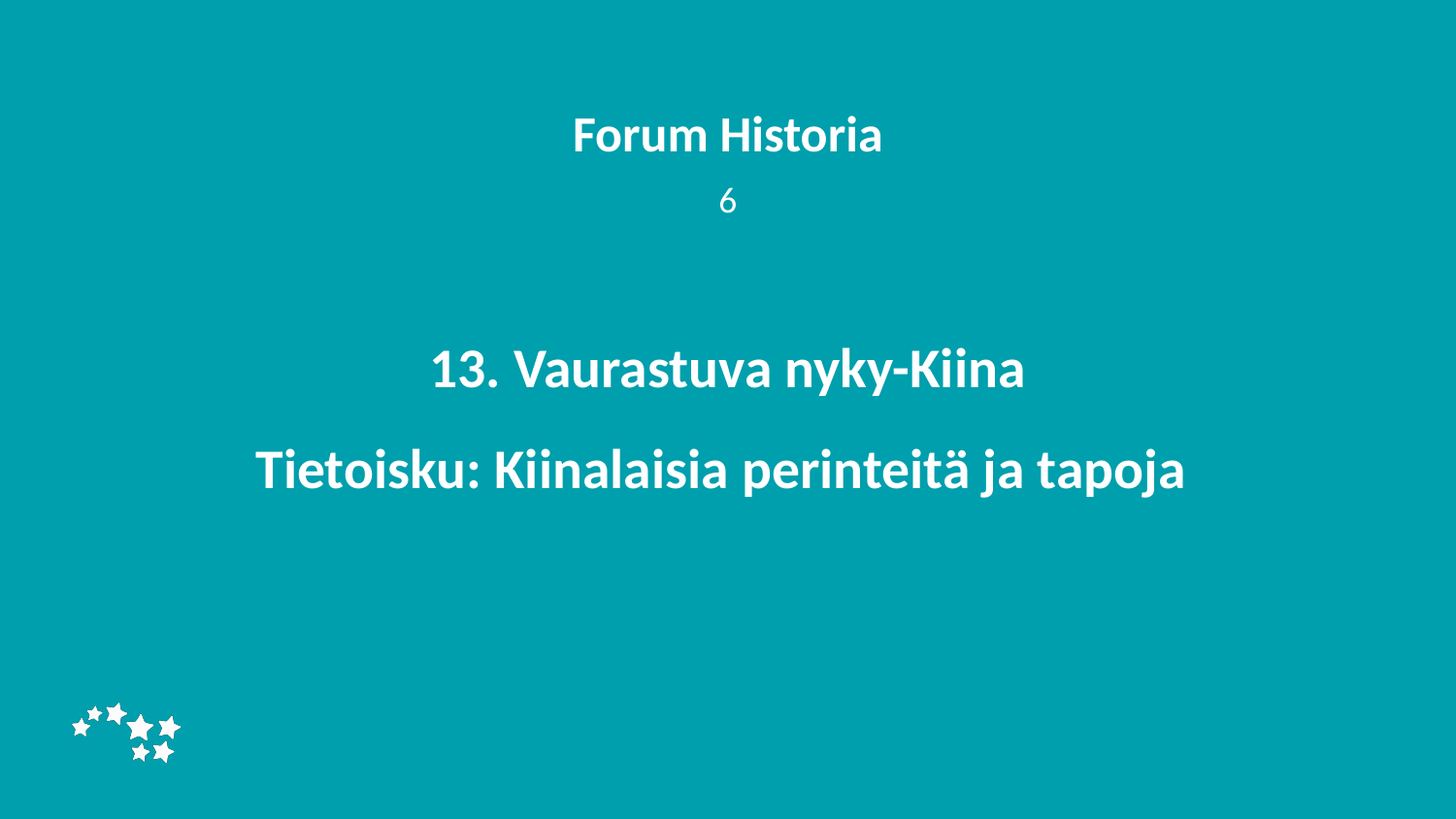

Forum Historia
6
# 13. Vaurastuva nyky-Kiina Tietoisku: Kiinalaisia perinteitä ja tapoja